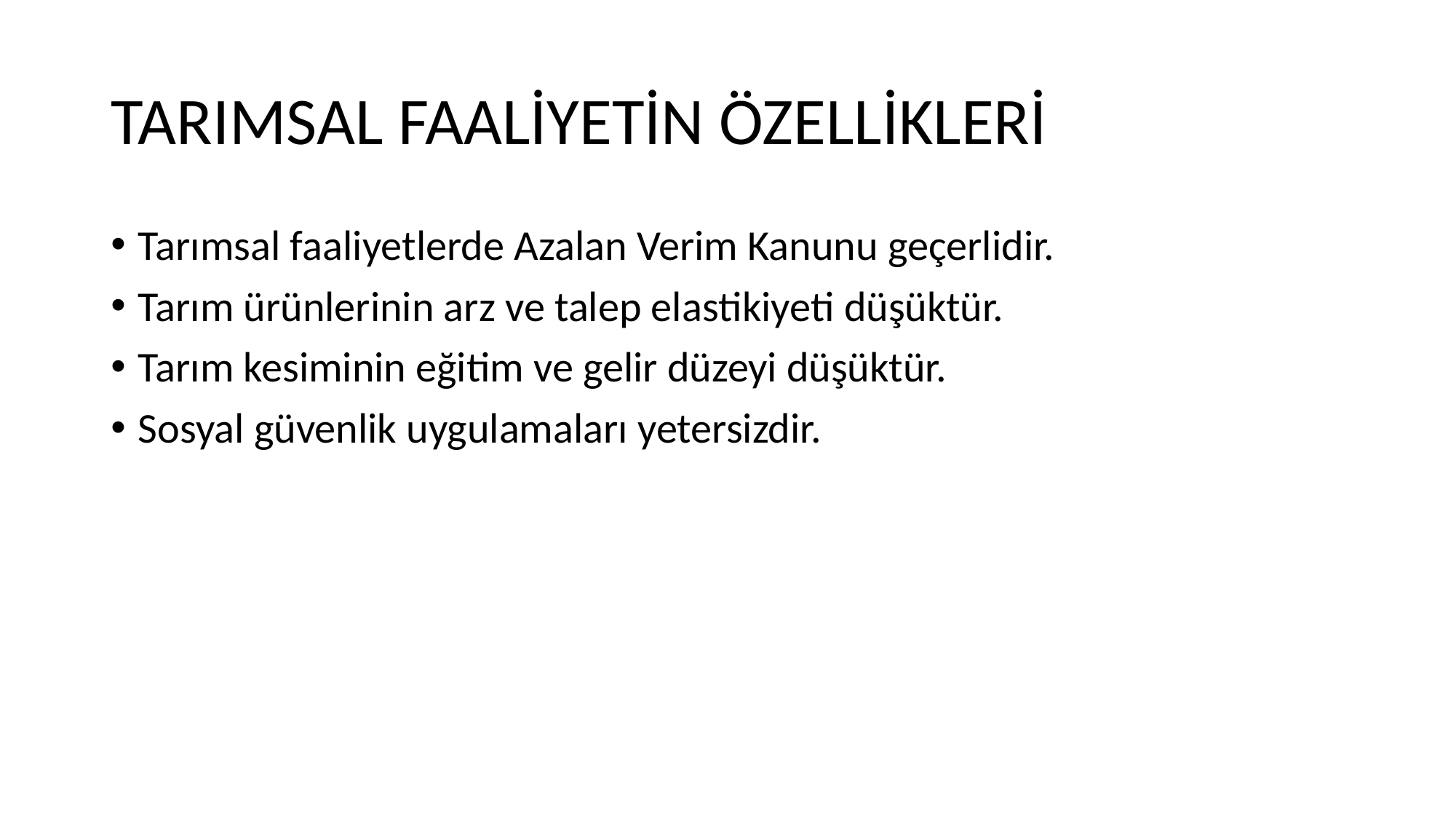

# TARIMSAL FAALİYETİN ÖZELLİKLERİ
Tarımsal faaliyetlerde Azalan Verim Kanunu geçerlidir.
Tarım ürünlerinin arz ve talep elastikiyeti düşüktür.
Tarım kesiminin eğitim ve gelir düzeyi düşüktür.
Sosyal güvenlik uygulamaları yetersizdir.